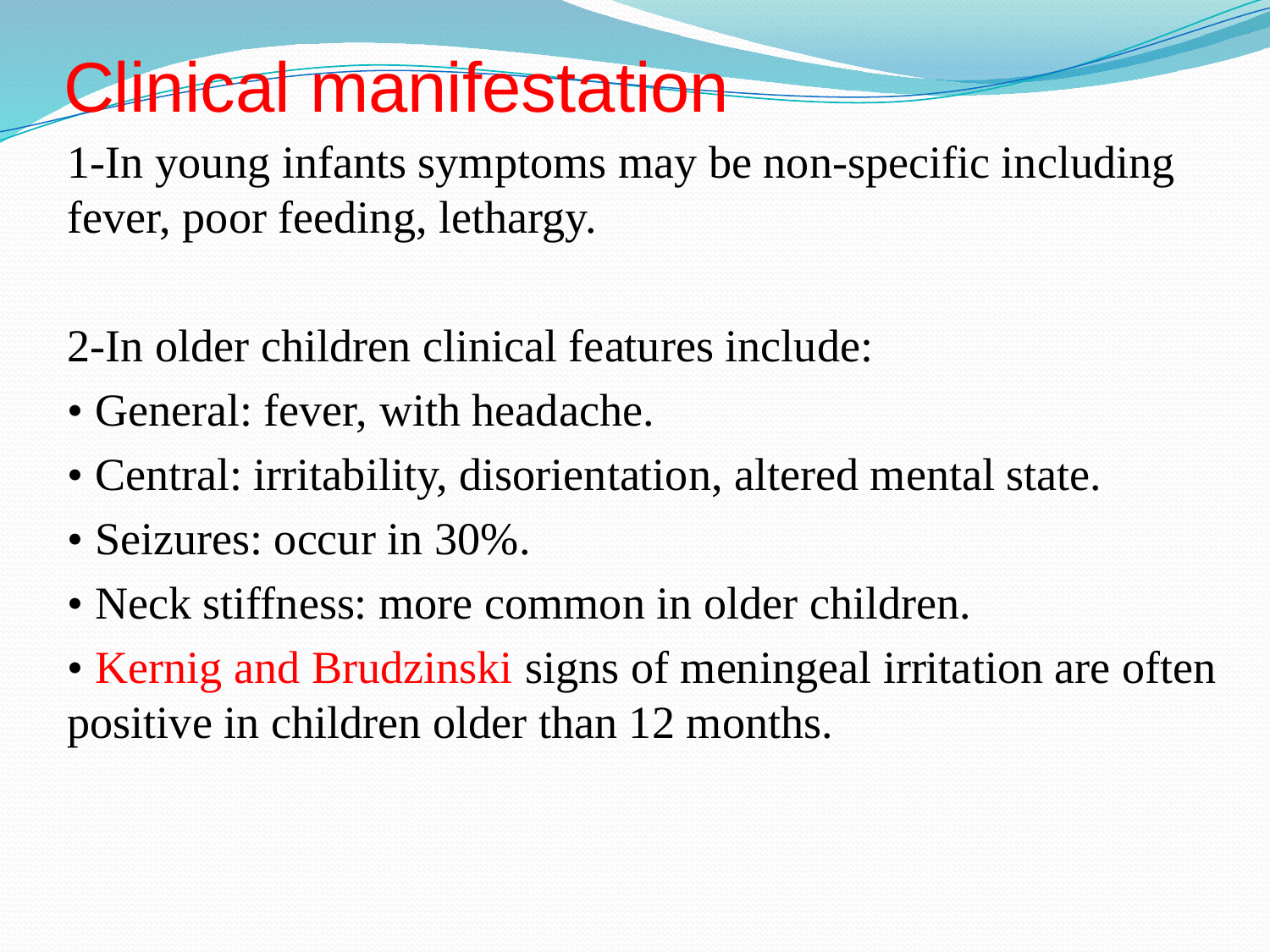

# Clinical manifestation
1-In young infants symptoms may be non-specific including fever, poor feeding, lethargy.

2-In older children clinical features include:
• General: fever, with headache.
• Central: irritability, disorientation, altered mental state.
• Seizures: occur in 30%.
• Neck stiffness: more common in older children.
• Kernig and Brudzinski signs of meningeal irritation are often positive in children older than 12 months.